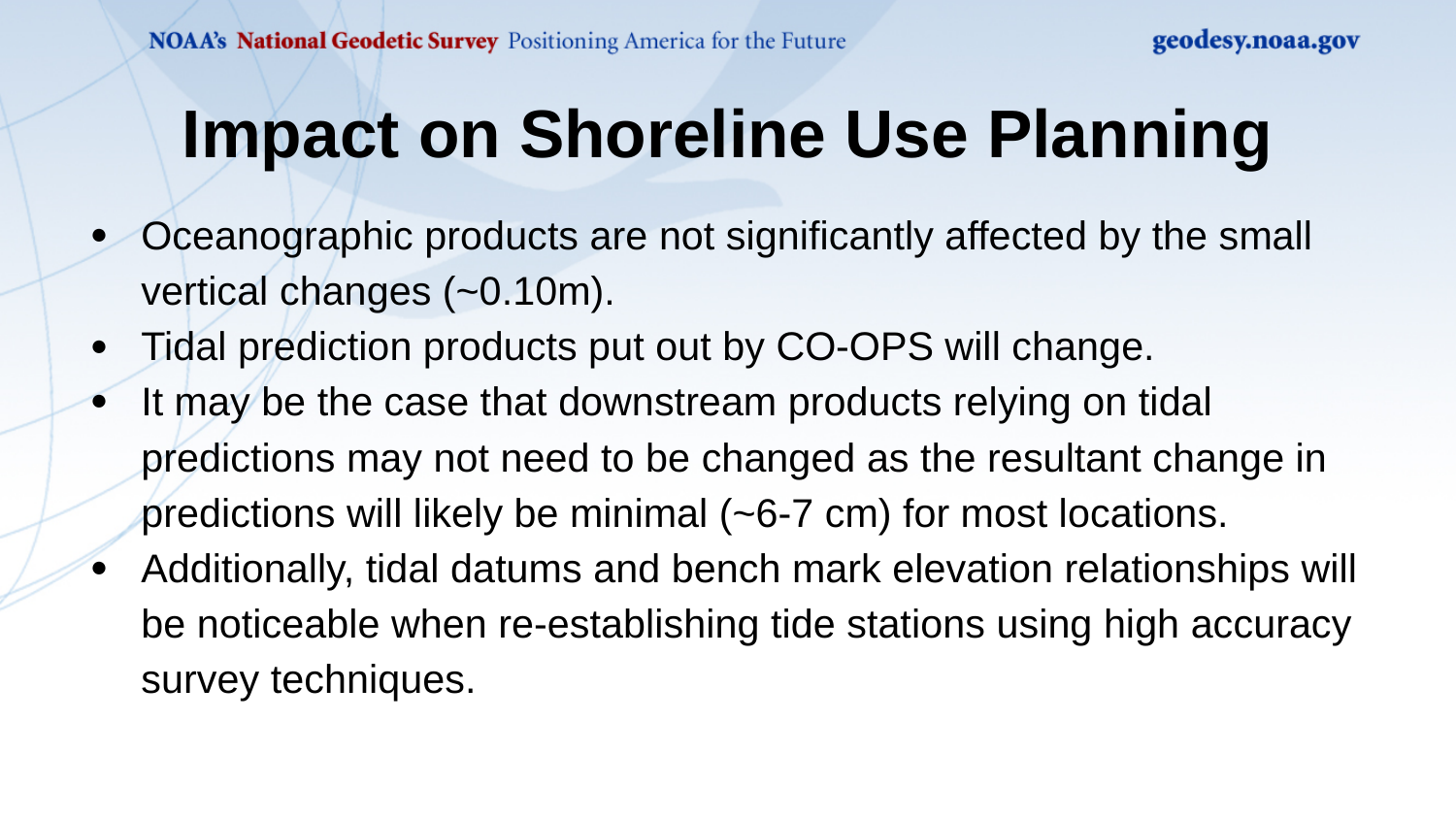

# Impact on Shoreline Use Planning
Oceanographic products are not significantly affected by the small vertical changes (~0.10m).
Tidal prediction products put out by CO-OPS will change.
It may be the case that downstream products relying on tidal predictions may not need to be changed as the resultant change in predictions will likely be minimal (~6-7 cm) for most locations.
Additionally, tidal datums and bench mark elevation relationships will be noticeable when re-establishing tide stations using high accuracy survey techniques.